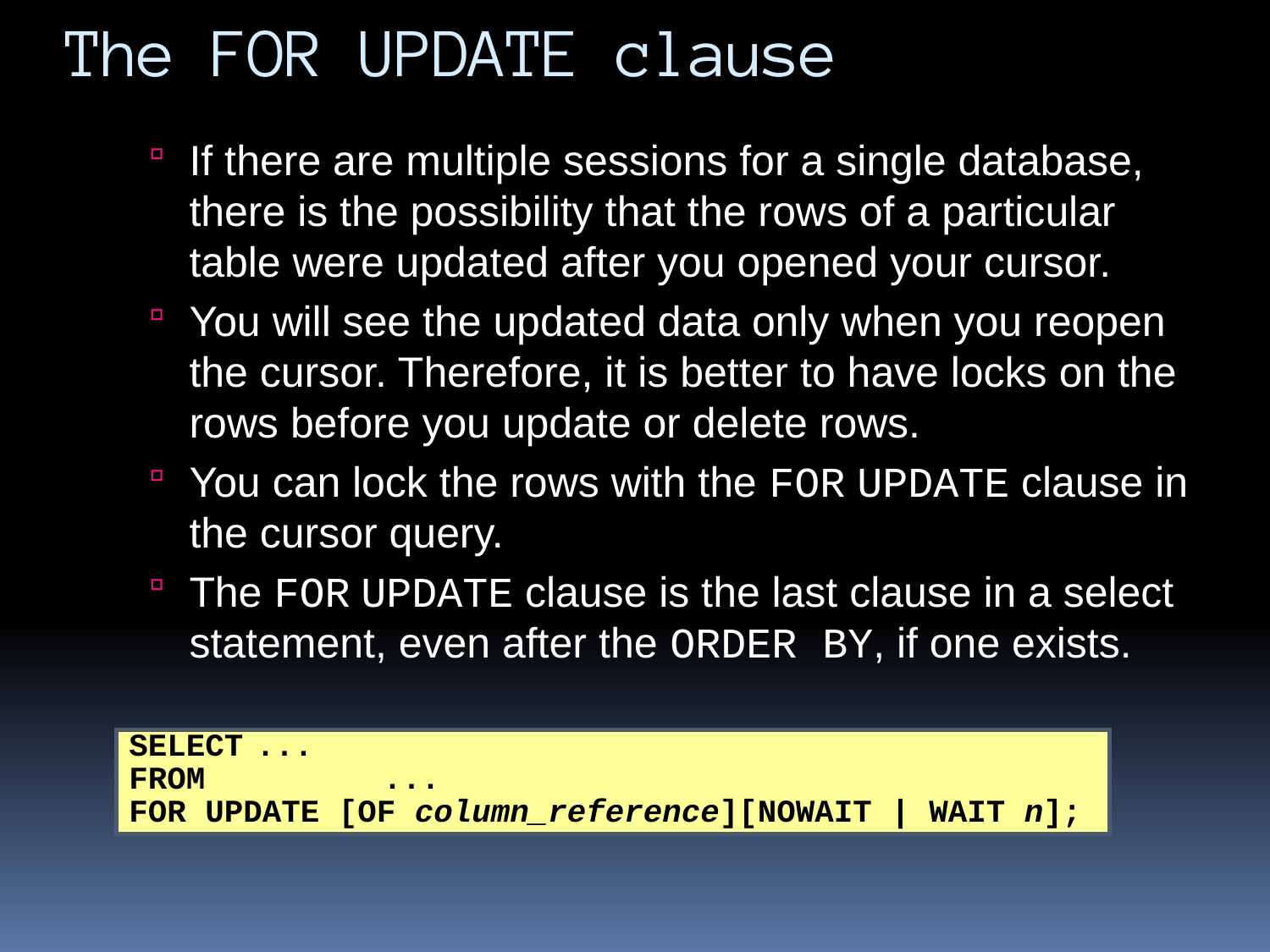

The FOR UPDATE clause
If there are multiple sessions for a single database, there is the possibility that the rows of a particular table were updated after you opened your cursor.
You will see the updated data only when you reopen the cursor. Therefore, it is better to have locks on the rows before you update or delete rows.
You can lock the rows with the FOR UPDATE clause in the cursor query.
The FOR UPDATE clause is the last clause in a select statement, even after the ORDER BY, if one exists.
SELECT	...
FROM		...
FOR UPDATE [OF column_reference][NOWAIT | WAIT n];